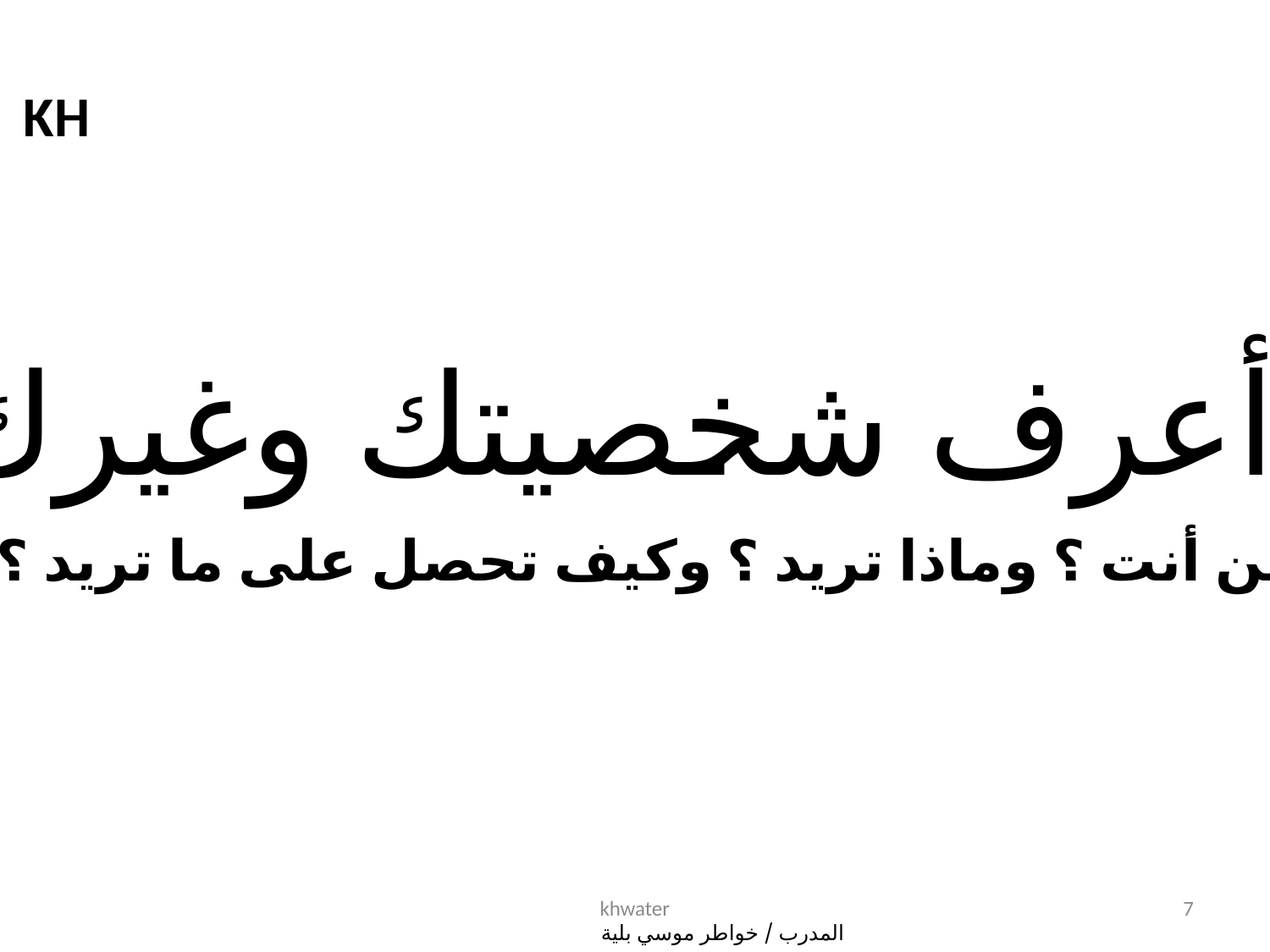

KH
أعرف شخصيتك وغيرك
من أنت ؟ وماذا تريد ؟ وكيف تحصل على ما تريد ؟
khwater
7
المدرب / خواطر موسي بلية